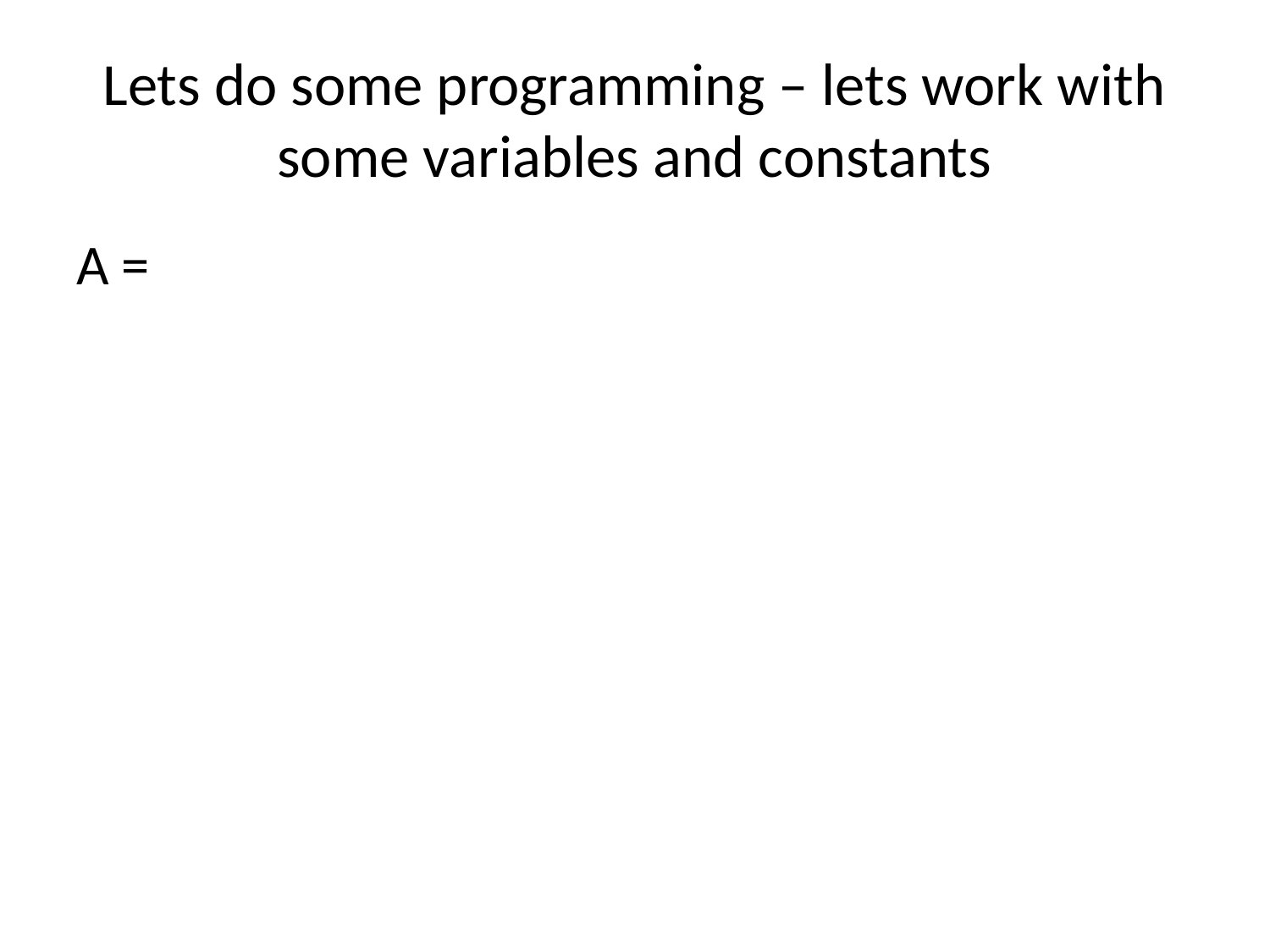

# Lets do some programming – lets work with some variables and constants
A =